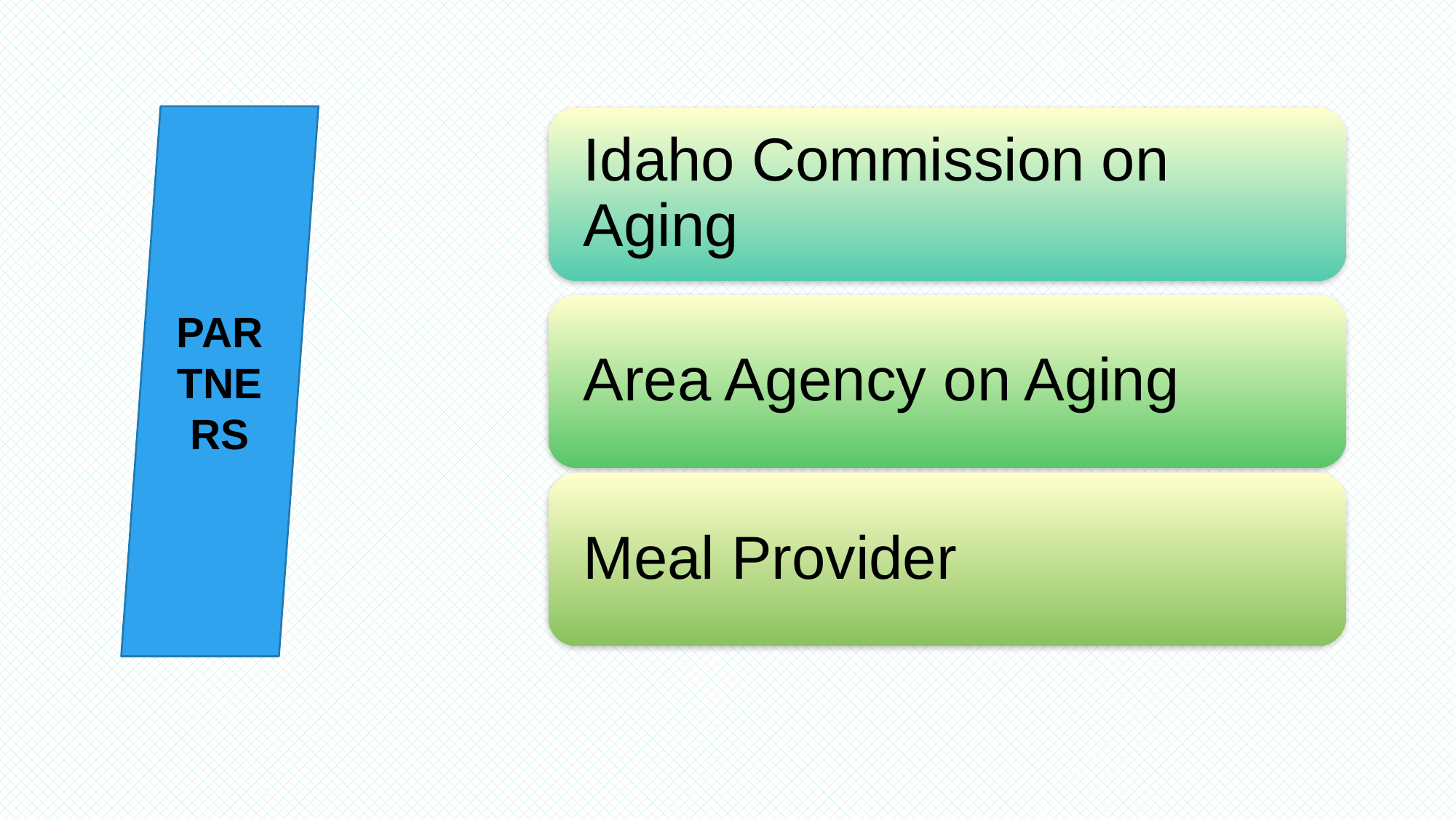

Idaho Commission on Aging
Area Agency on Aging
Meal Provider
PARTNERS